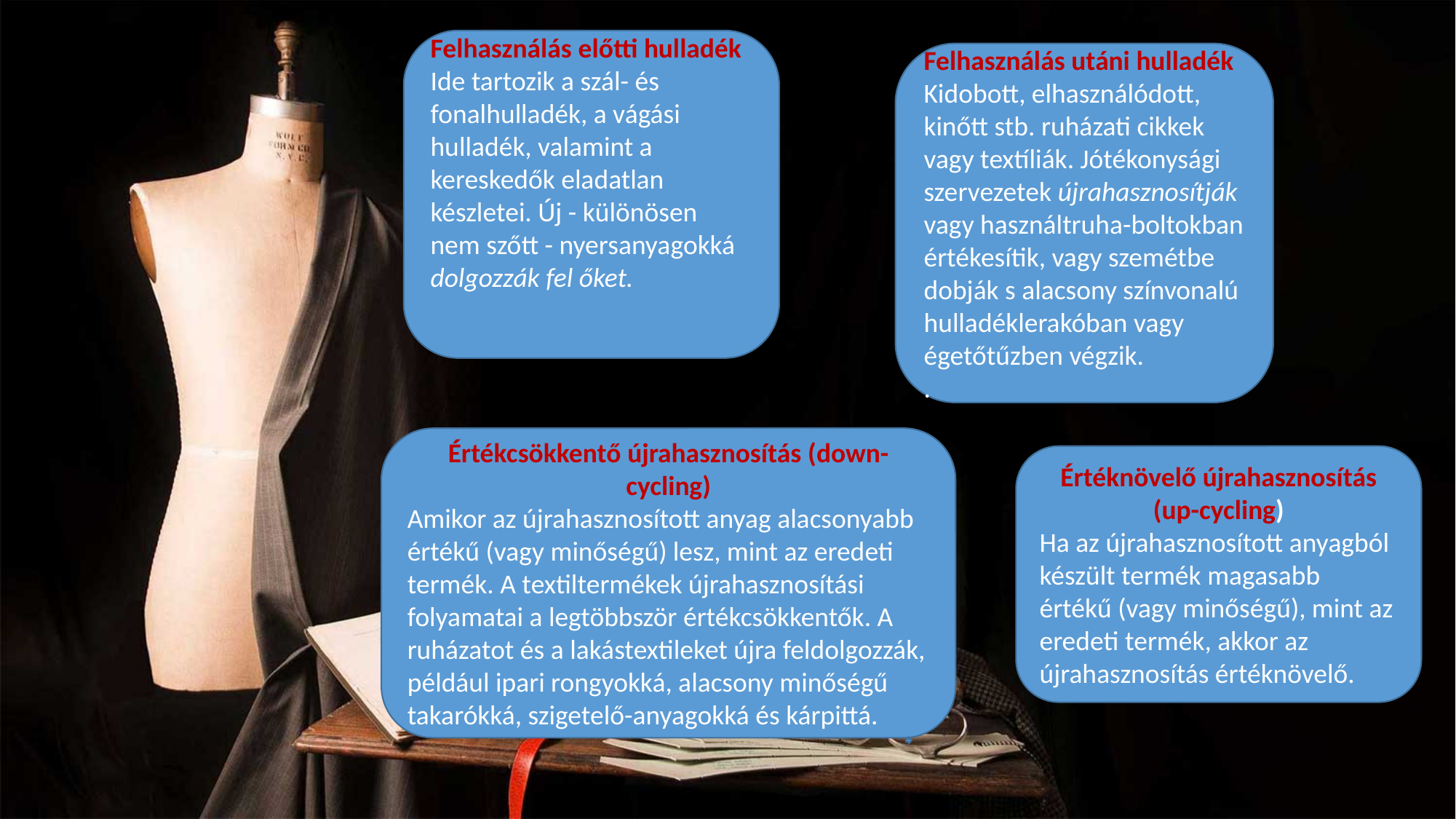

Felhasználás előtti hulladék
Ide tartozik a szál- és fonalhulladék, a vágási hulladék, valamint a kereskedők eladatlan készletei. Új - különösen nem szőtt - nyersanyagokká dolgozzák fel őket.

Felhasználás utáni hulladék
Kidobott, elhasználódott, kinőtt stb. ruházati cikkek vagy textíliák. Jótékonysági szervezetek újrahasznosítják vagy használtruha-boltokban értékesítik, vagy szemétbe dobják s alacsony színvonalú hulladéklerakóban vagy égetőtűzben végzik.
.
Értékcsökkentő újrahasznosítás (down-cycling)
Amikor az újrahasznosított anyag alacsonyabb értékű (vagy minőségű) lesz, mint az eredeti termék. A textiltermékek újrahasznosítási folyamatai a legtöbbször értékcsökkentők. A ruházatot és a lakástextileket újra feldolgozzák, például ipari rongyokká, alacsony minőségű takarókká, szigetelő-anyagokká és kárpittá.
Értéknövelő újrahasznosítás (up-cycling)
Ha az újrahasznosított anyagból készült termék magasabb értékű (vagy minőségű), mint az eredeti termék, akkor az újrahasznosítás értéknövelő.